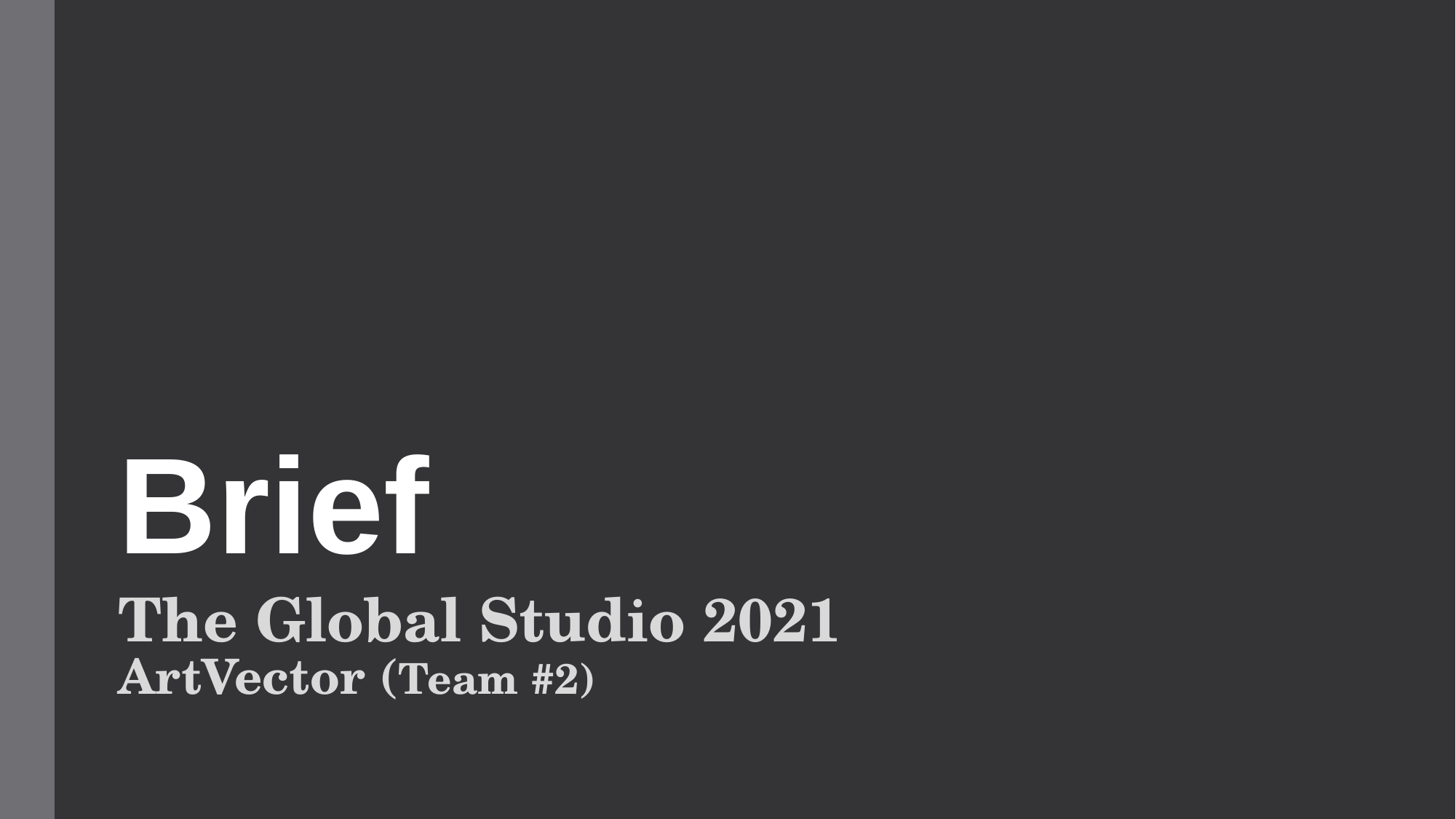

# Brief
The Global Studio 2021
ArtVector (Team #2)